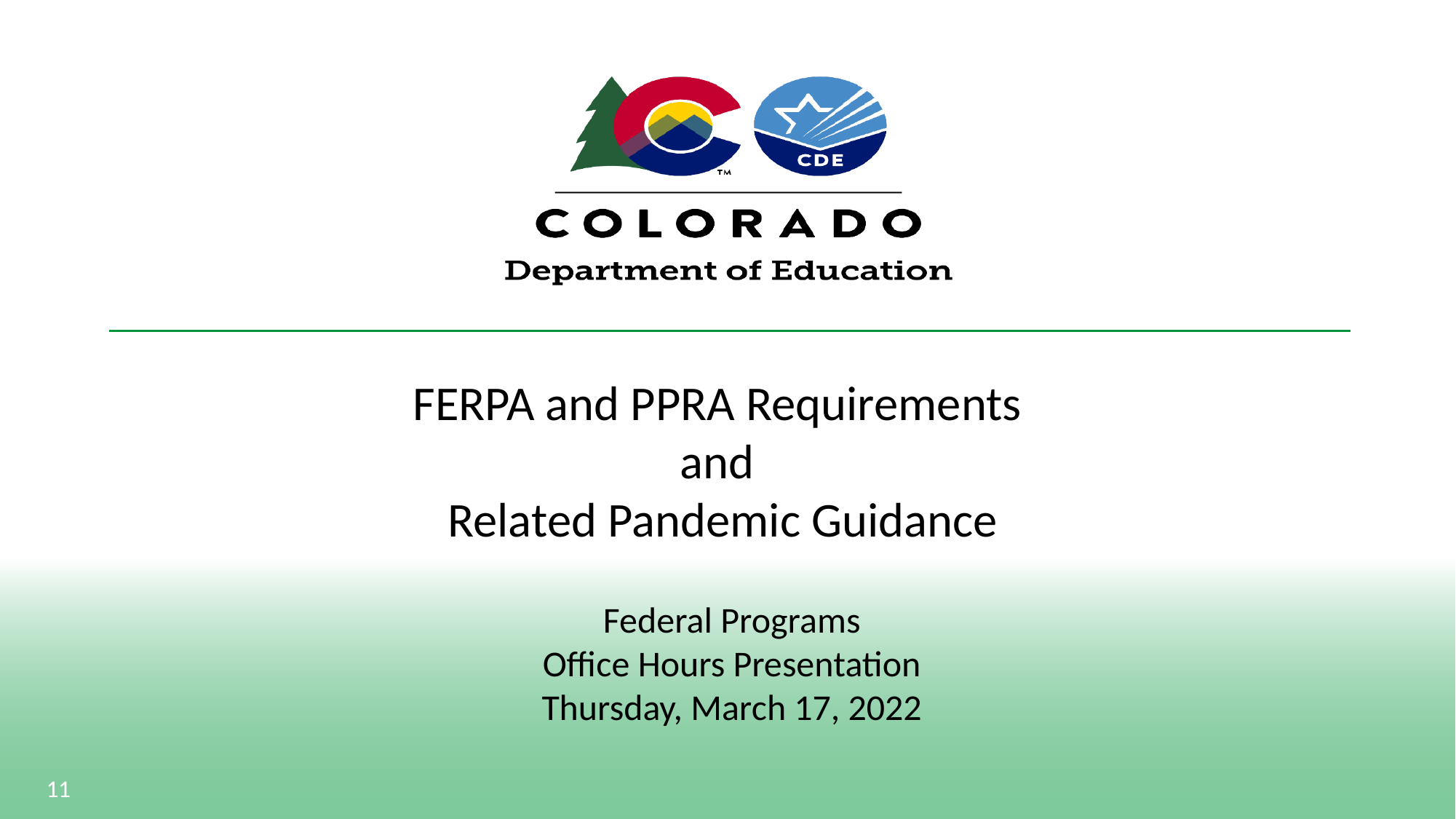

FERPA and PPRA Requirements
and
Related Pandemic Guidance
Federal Programs
Office Hours Presentation
Thursday, March 17, 2022
11